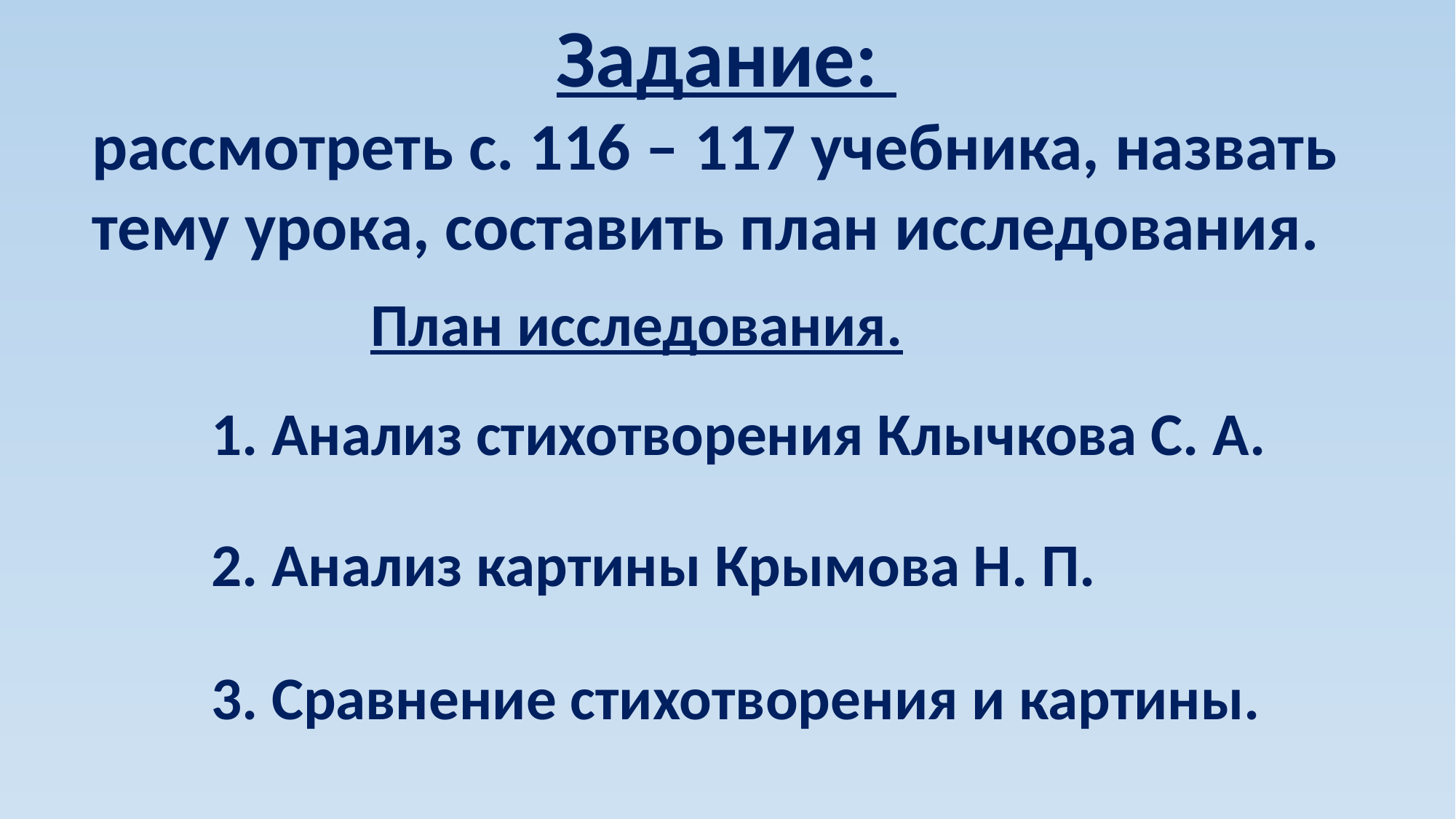

Задание:
рассмотреть с. 116 – 117 учебника, назвать тему урока, составить план исследования.
План исследования.
1. Анализ стихотворения Клычкова С. А.
2. Анализ картины Крымова Н. П.
3. Сравнение стихотворения и картины.